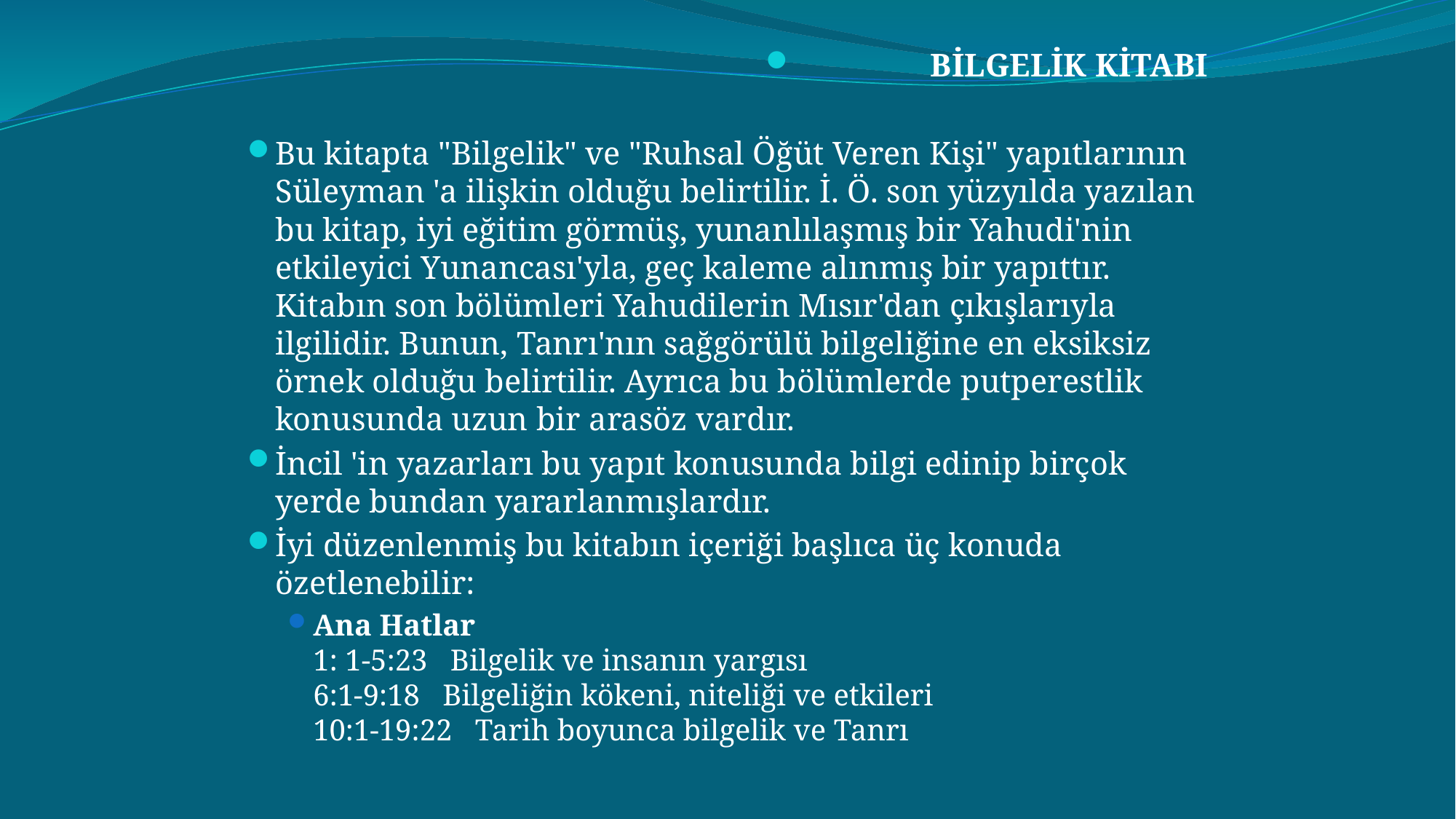

BİLGELİK KİTABI

Bu kitapta "Bilgelik" ve "Ruhsal Öğüt Veren Kişi" yapıtlarının Süleyman 'a ilişkin olduğu belirtilir. İ. Ö. son yüzyılda yazılan bu kitap, iyi eğitim görmüş, yunanlılaşmış bir Yahudi'nin etkileyici Yunancası'yla, geç kaleme alınmış bir yapıttır. Kitabın son bölümleri Yahudilerin Mısır'dan çıkışlarıyla ilgilidir. Bunun, Tanrı'nın sağgörülü bilgeliğine en eksiksiz örnek olduğu belirtilir. Ayrıca bu bölümlerde putperestlik konusunda uzun bir arasöz vardır.
İncil 'in yazarları bu yapıt konusunda bilgi edinip birçok yerde bundan yararlanmışlardır.
İyi düzenlenmiş bu kitabın içeriği başlıca üç konuda özetlenebilir:
Ana Hatlar
1: 1-5:23   Bilgelik ve insanın yargısı
6:1-9:18   Bilgeliğin kökeni, niteliği ve etkileri
10:1-19:22   Tarih boyunca bilgelik ve Tanrı